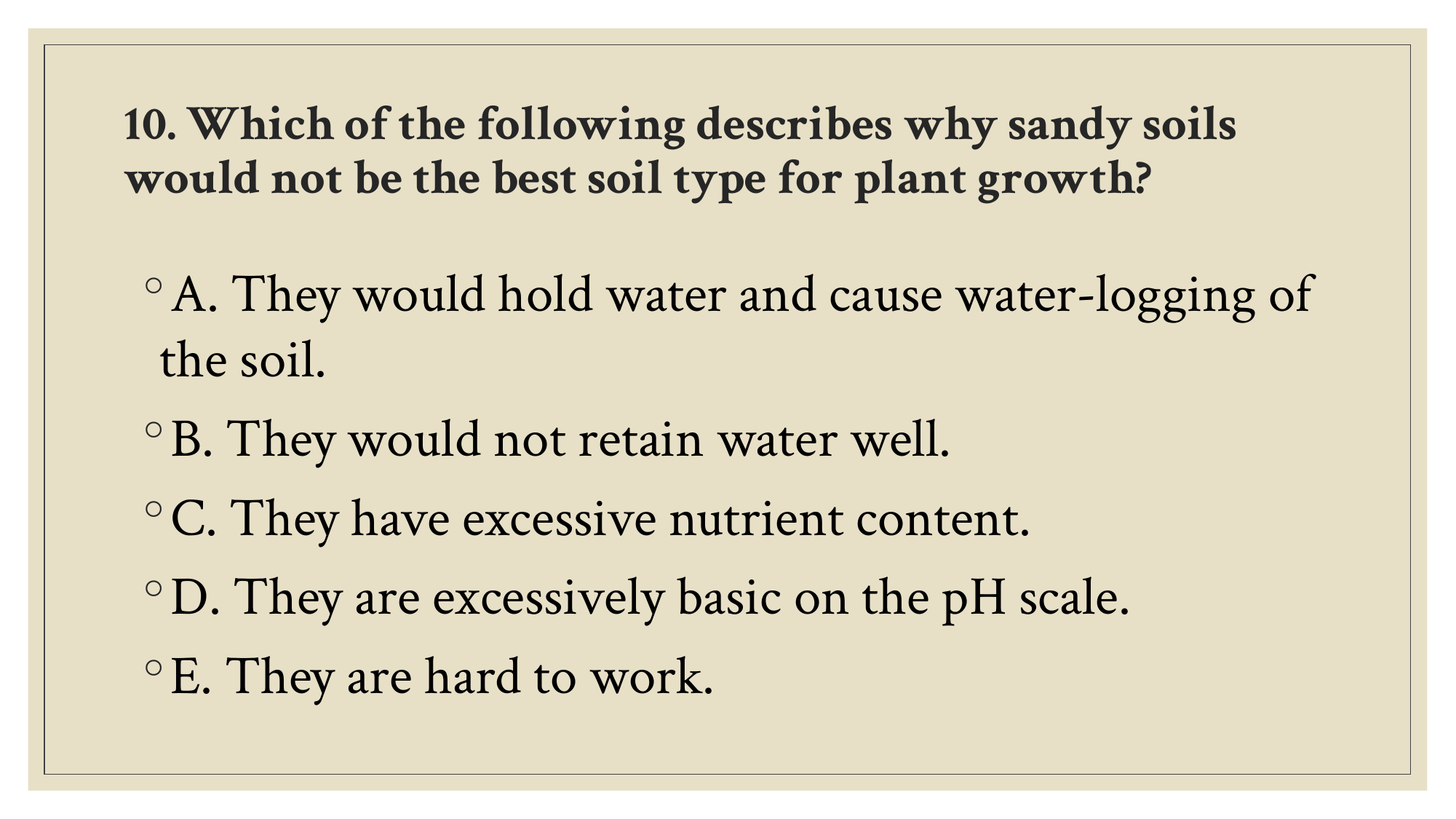

# 10. Which of the following describes why sandy soils would not be the best soil type for plant growth?
A. They would hold water and cause water-logging of the soil.
B. They would not retain water well.
C. They have excessive nutrient content.
D. They are excessively basic on the pH scale.
E. They are hard to work.